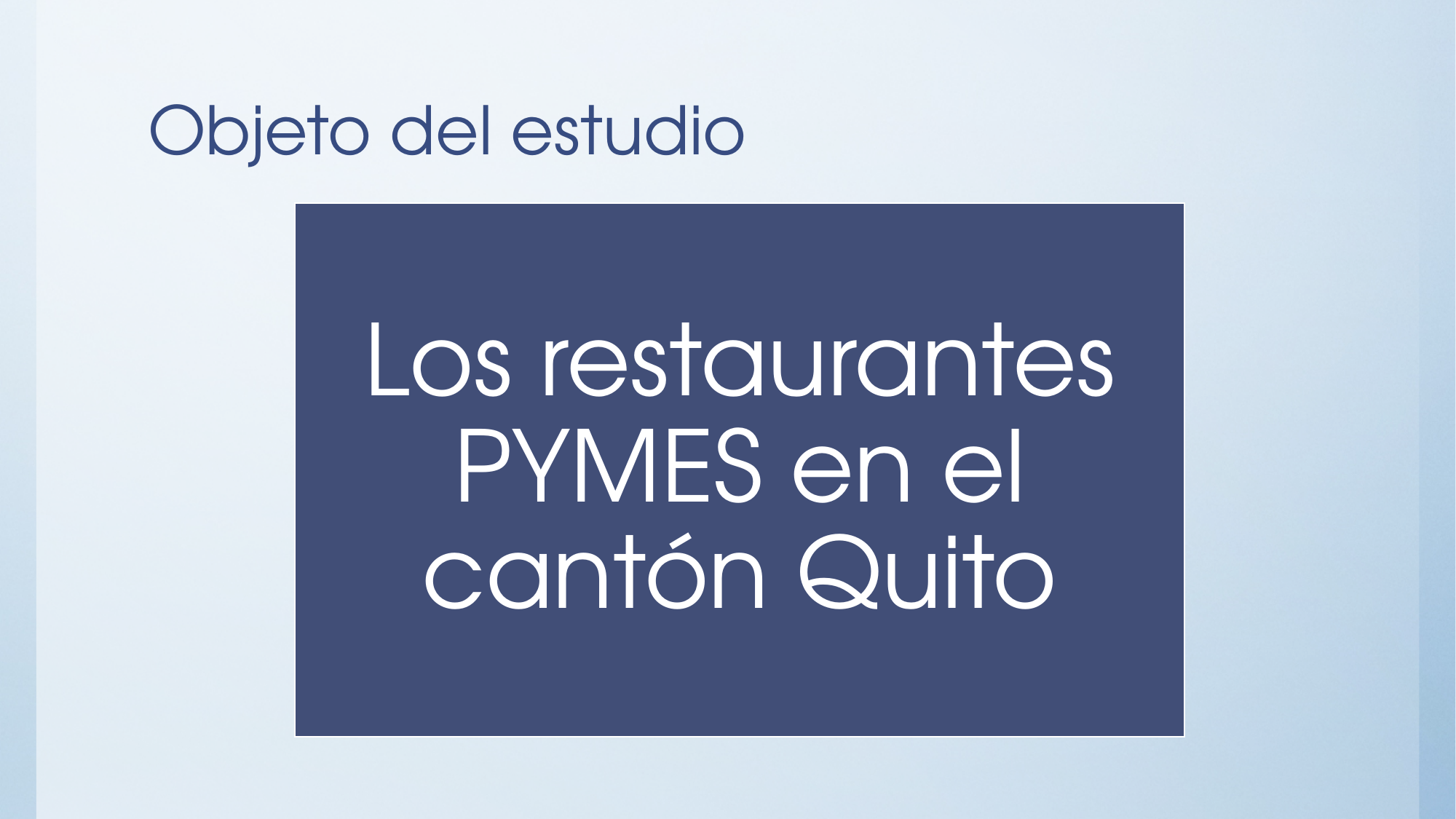

# Objeto del estudio
Los restaurantes PYMES en el cantón Quito